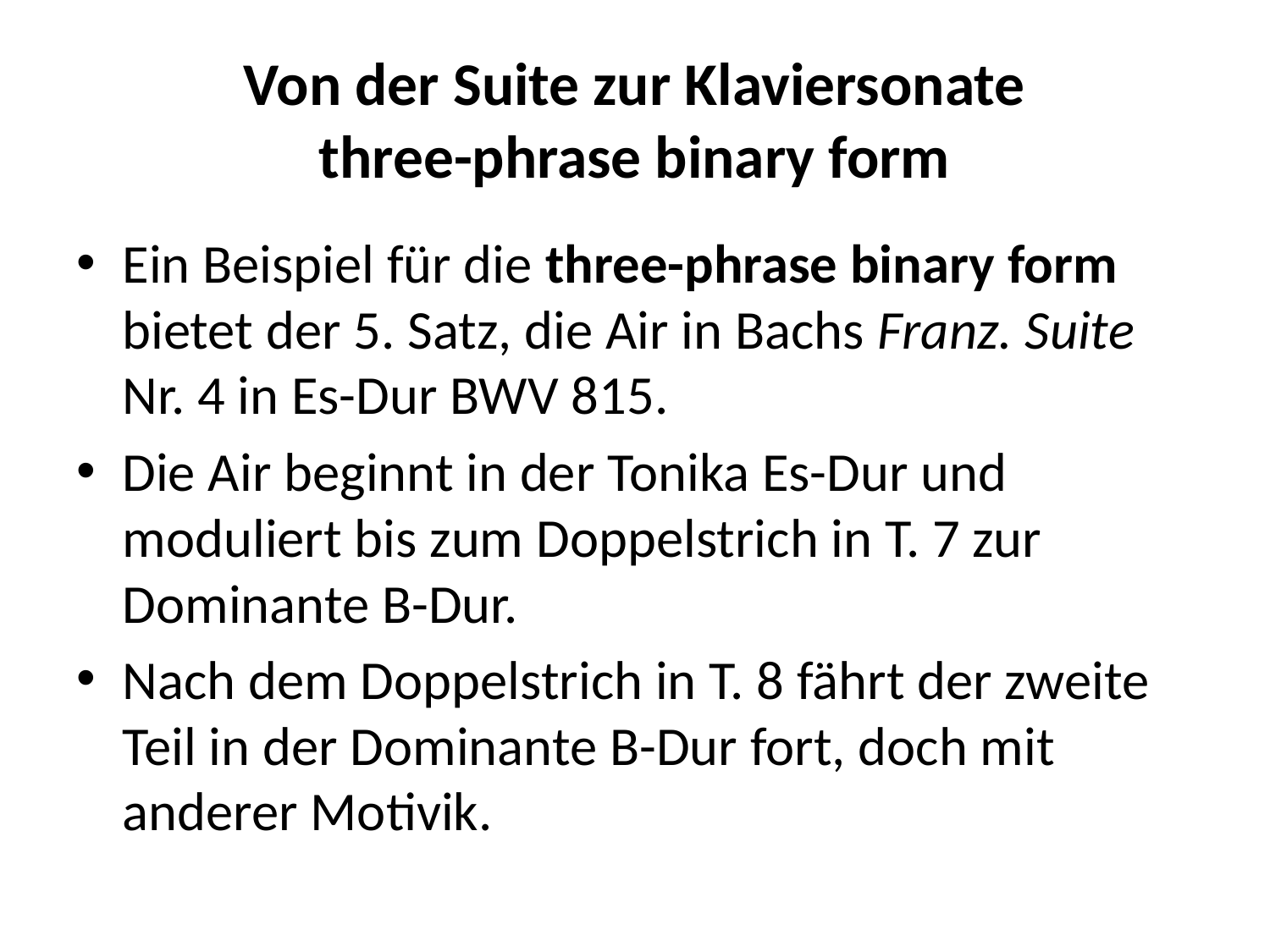

# Von der Suite zur Klaviersonate three-phrase binary form
Ein Beispiel für die three-phrase binary form bietet der 5. Satz, die Air in Bachs Franz. Suite Nr. 4 in Es-Dur BWV 815.
Die Air beginnt in der Tonika Es-Dur und moduliert bis zum Doppelstrich in T. 7 zur Dominante B-Dur.
Nach dem Doppelstrich in T. 8 fährt der zweite Teil in der Dominante B-Dur fort, doch mit anderer Motivik.